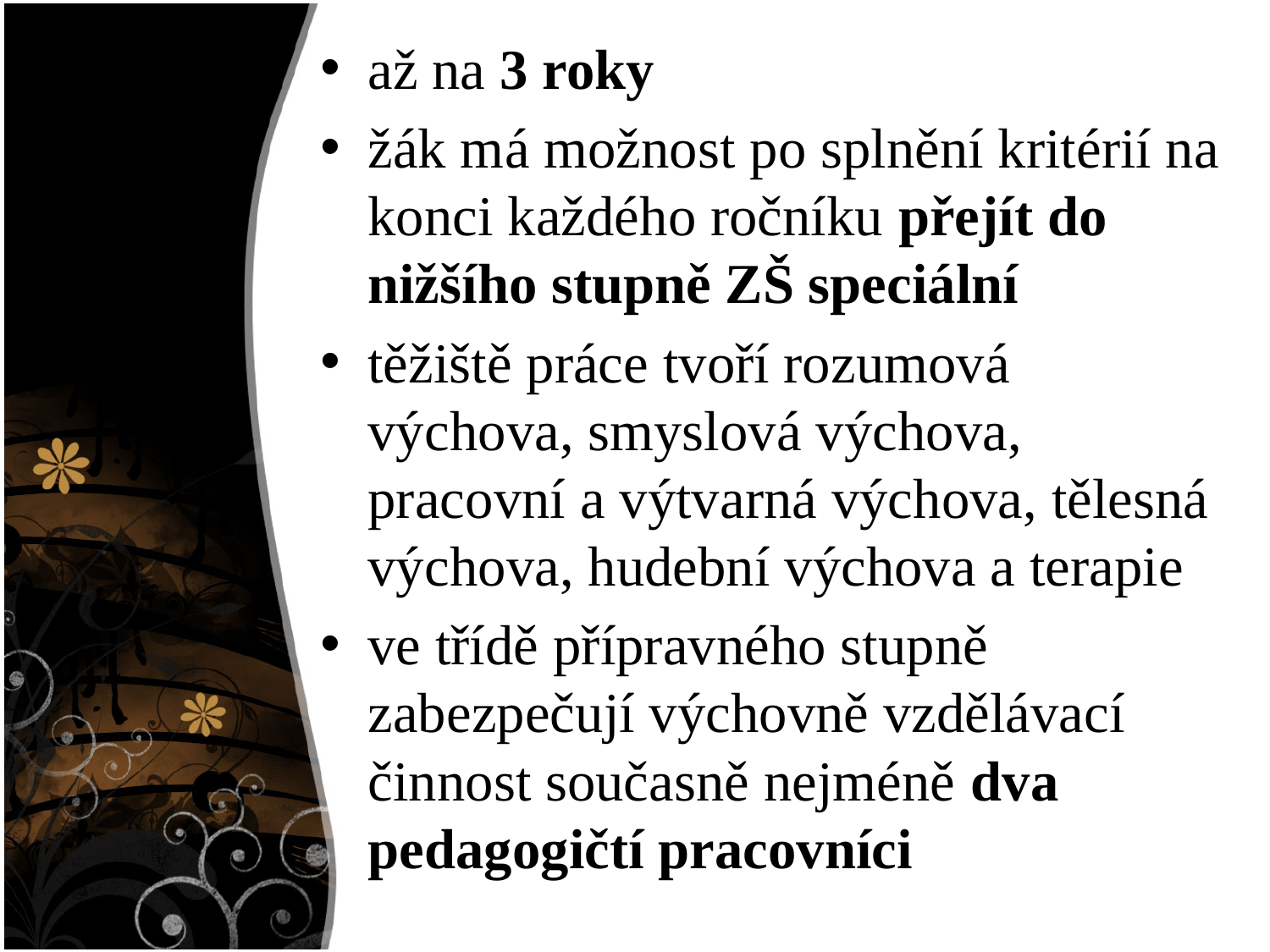

#
až na 3 roky
žák má možnost po splnění kritérií na konci každého ročníku přejít do nižšího stupně ZŠ speciální
těžiště práce tvoří rozumová výchova, smyslová výchova, pracovní a výtvarná výchova, tělesná výchova, hudební výchova a terapie
ve třídě přípravného stupně zabezpečují výchovně vzdělávací činnost současně nejméně dva pedagogičtí pracovníci